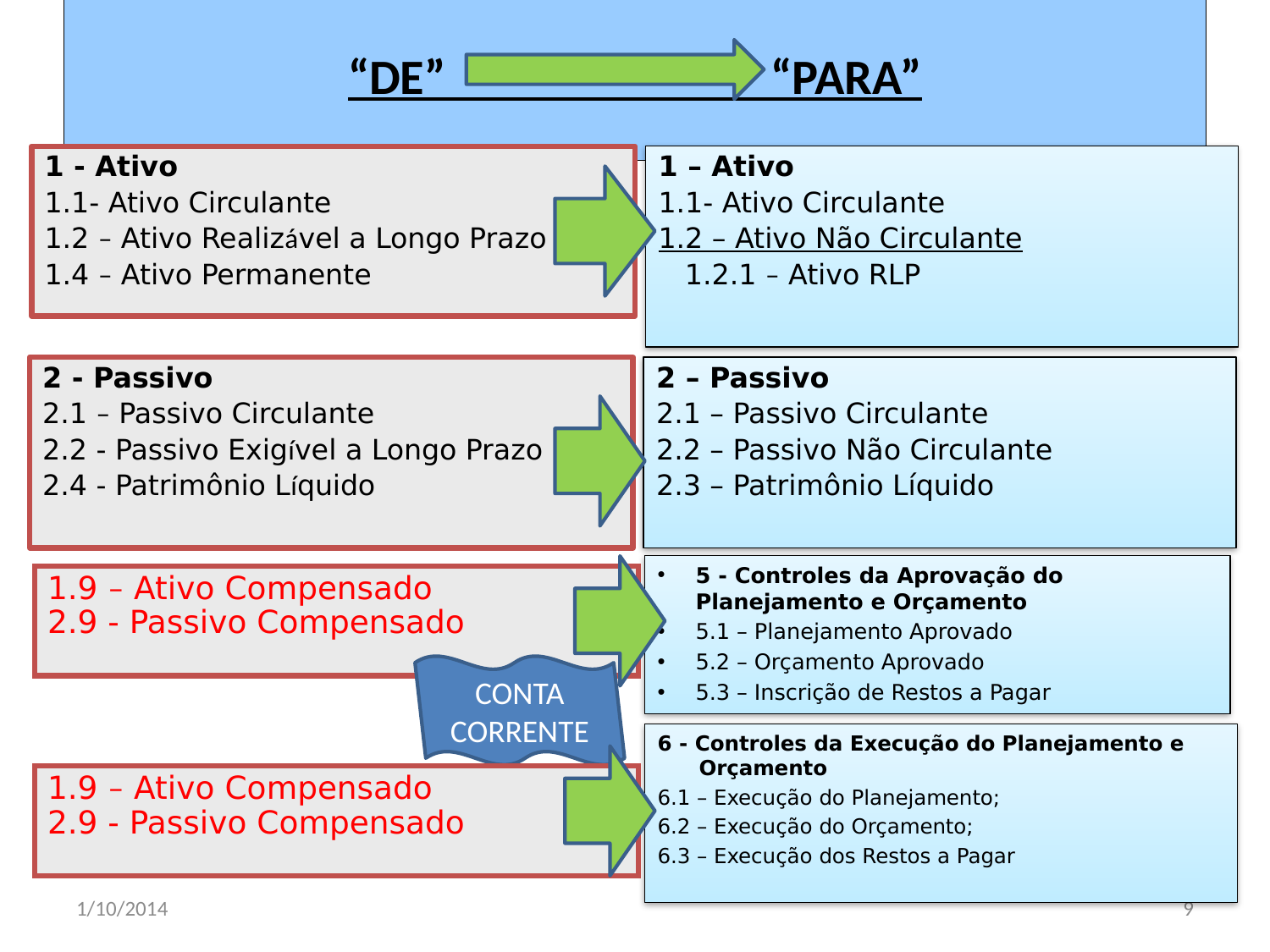

# “DE”                             “PARA”

1 - Ativo
1.1- Ativo Circulante
1.2 – Ativo Realizável a Longo Prazo
1.4 – Ativo Permanente

1 – Ativo
1.1- Ativo Circulante
1.2 – Ativo Não Circulante
   1.2.1 – Ativo RLP

2 - Passivo
2.1 – Passivo Circulante
2.2 - Passivo Exigível a Longo Prazo
2.4 - Patrimônio Líquido

2 – Passivo
2.1 – Passivo Circulante
2.2 – Passivo Não Circulante
2.3 – Patrimônio Líquido

5 - Controles da Aprovação do Planejamento e Orçamento
5.1 – Planejamento Aprovado
5.2 – Orçamento Aprovado
5.3 – Inscrição de Restos a Pagar

1.9 – Ativo Compensado
2.9 - Passivo Compensado

CONTA CORRENTE
6 - Controles da Execução do Planejamento e Orçamento
6.1 – Execução do Planejamento;
6.2 – Execução do Orçamento;
6.3 – Execução dos Restos a Pagar

1.9 – Ativo Compensado
2.9 - Passivo Compensado

1/10/2014
9